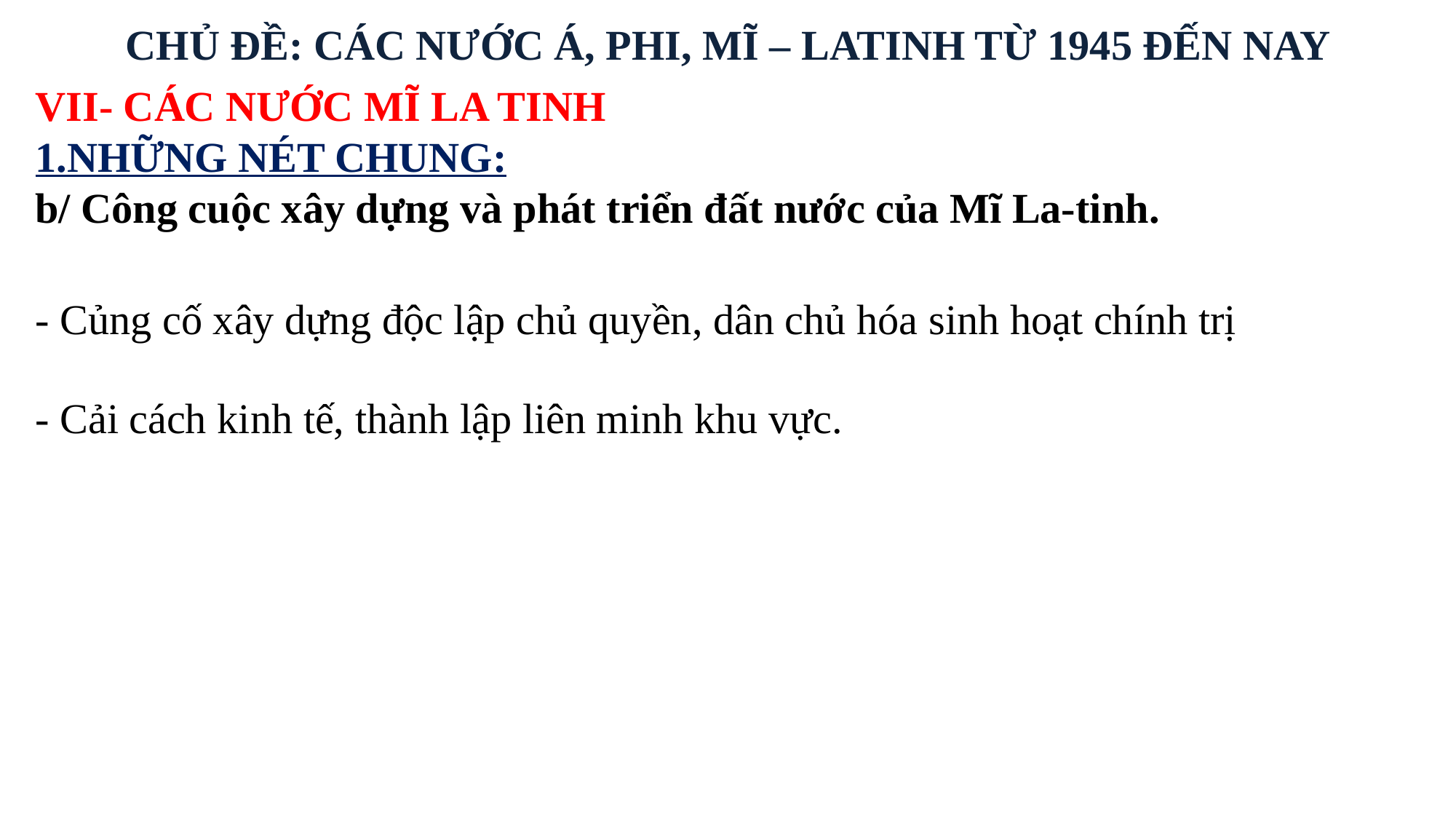

CHỦ ĐỀ: CÁC NƯỚC Á, PHI, MĨ – LATINH TỪ 1945 ĐẾN NAY

VII- CÁC NƯỚC MĨ LA TINH
1.NHỮNG NÉT CHUNG:
b/ Công cuộc xây dựng và phát triển đất nước của Mĩ La-tinh.

- Củng cố xây dựng độc lập chủ quyền, dân chủ hóa sinh hoạt chính trị

- Cải cách kinh tế, thành lập liên minh khu vực.